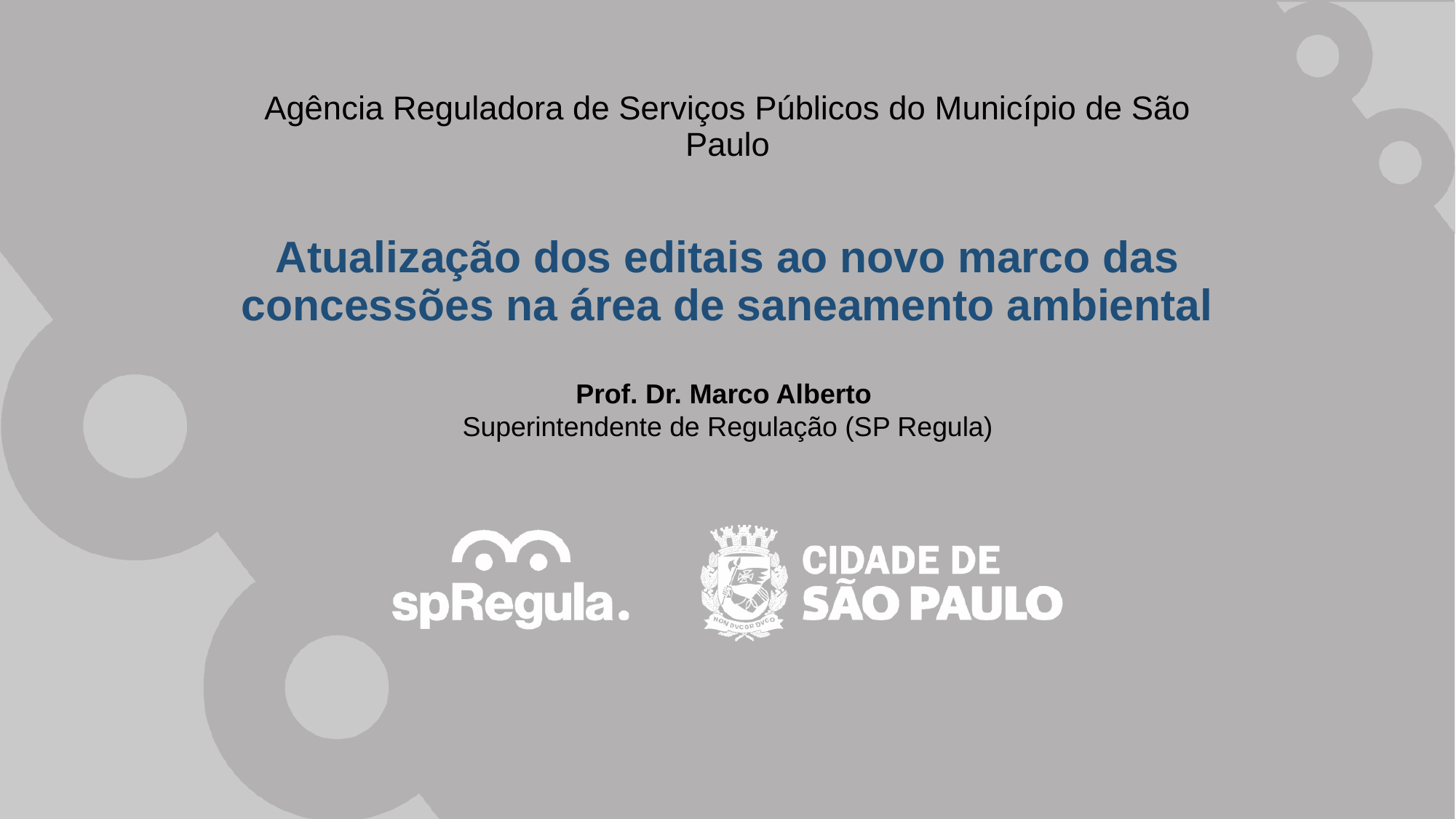

# Agência Reguladora de Serviços Públicos do Município de São Paulo Atualização dos editais ao novo marco das concessões na área de saneamento ambiental
Prof. Dr. Marco Alberto
Superintendente de Regulação (SP Regula)